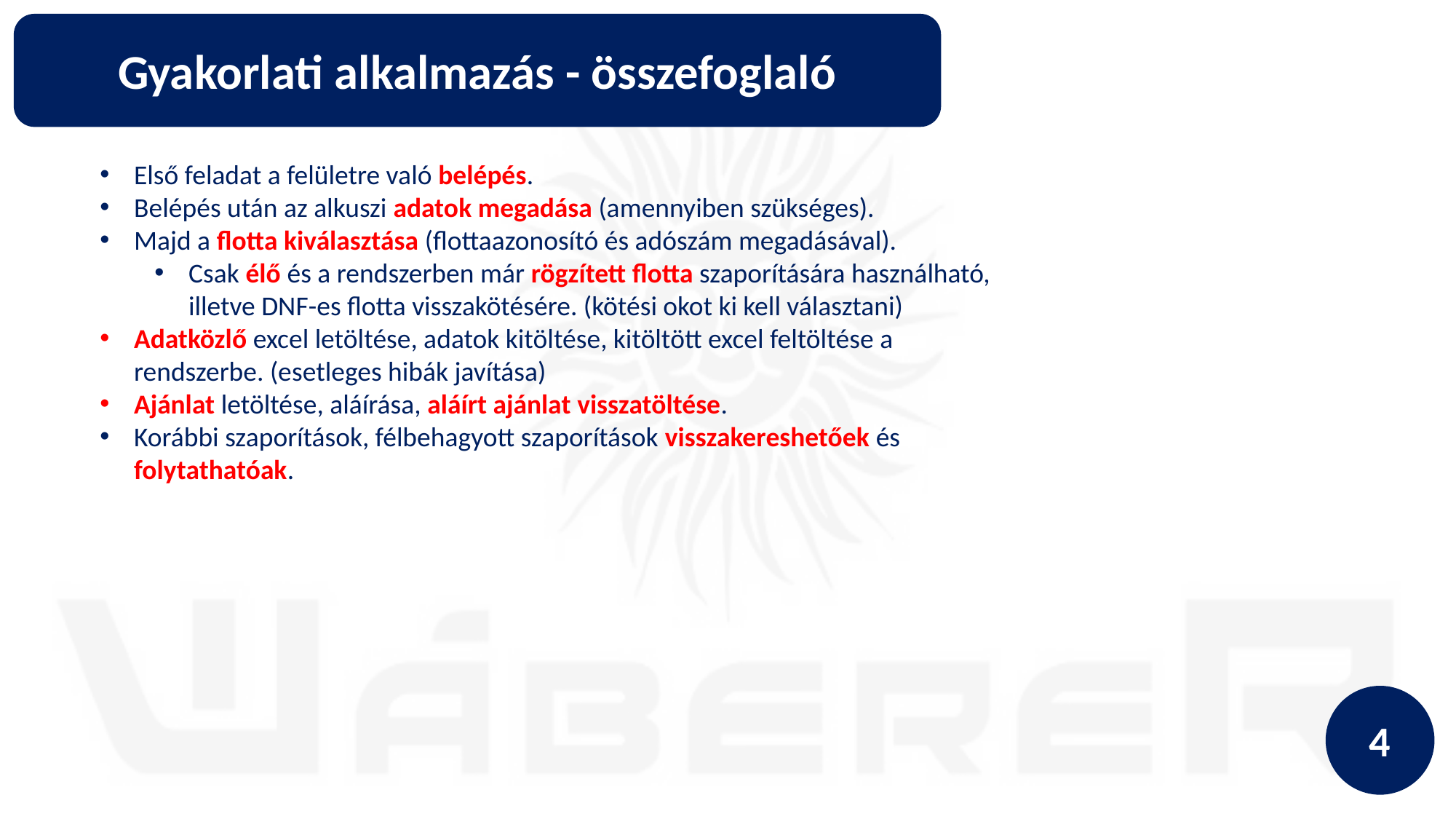

Gyakorlati alkalmazás - összefoglaló
Első feladat a felületre való belépés.
Belépés után az alkuszi adatok megadása (amennyiben szükséges).
Majd a flotta kiválasztása (flottaazonosító és adószám megadásával).
Csak élő és a rendszerben már rögzített flotta szaporítására használható, illetve DNF-es flotta visszakötésére. (kötési okot ki kell választani)
Adatközlő excel letöltése, adatok kitöltése, kitöltött excel feltöltése a rendszerbe. (esetleges hibák javítása)
Ajánlat letöltése, aláírása, aláírt ajánlat visszatöltése.
Korábbi szaporítások, félbehagyott szaporítások visszakereshetőek és folytathatóak.

4